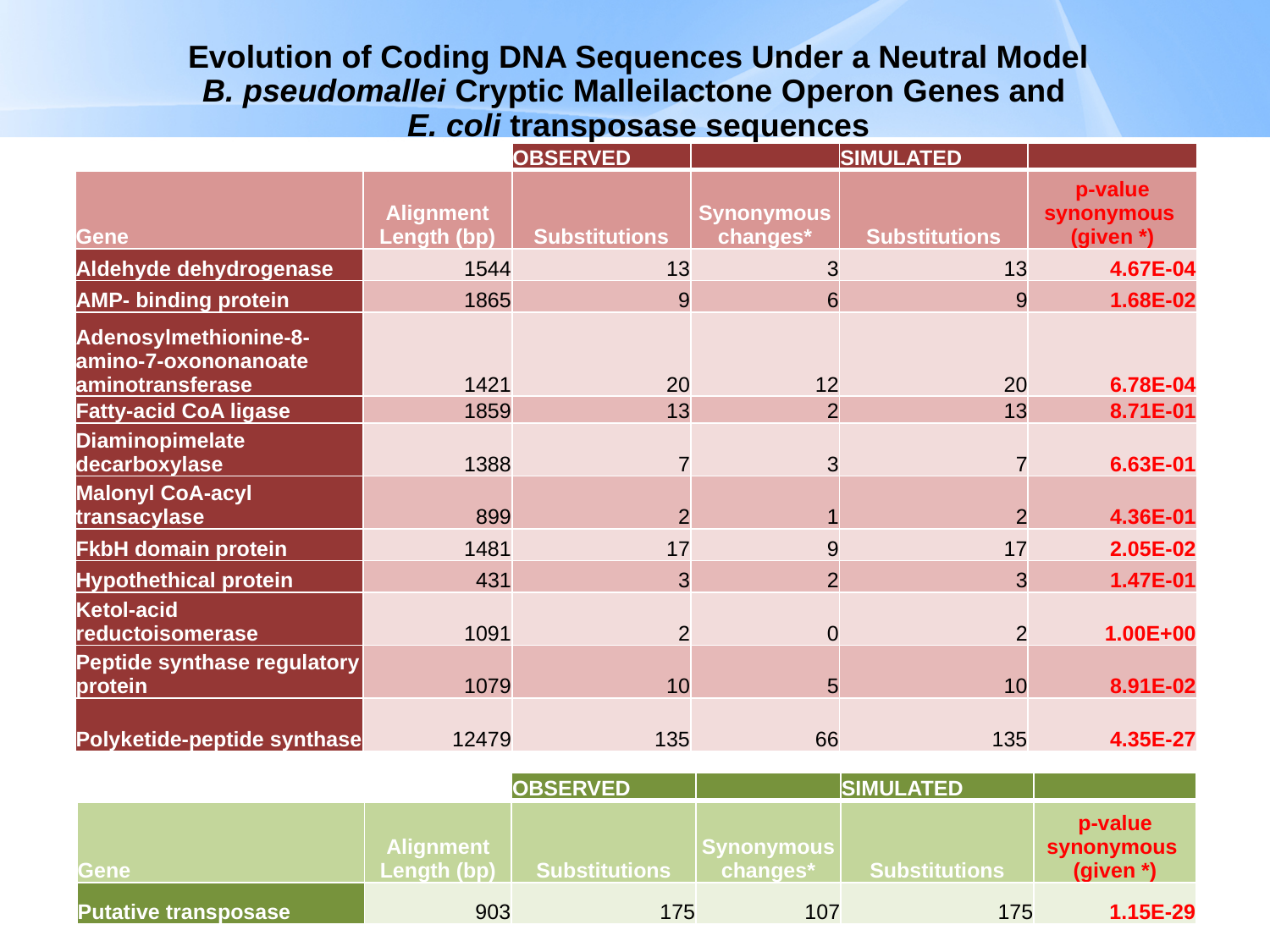

# Evolution of Coding DNA Sequences Under a Neutral Model B. pseudomallei Cryptic Malleilactone Operon Genes and E. coli transposase sequences
|  |  | OBSERVED |  | SIMULATED |  |
| --- | --- | --- | --- | --- | --- |
| Gene | Alignment Length (bp) | Substitutions | Synonymous changes\* | Substitutions | p-value synonymous (given \*) |
| Aldehyde dehydrogenase | 1544 | 13 | 3 | 13 | 4.67E-04 |
| AMP- binding protein | 1865 | 9 | 6 | 9 | 1.68E-02 |
| Adenosylmethionine-8-amino-7-oxononanoate aminotransferase | 1421 | 20 | 12 | 20 | 6.78E-04 |
| Fatty-acid CoA ligase | 1859 | 13 | 2 | 13 | 8.71E-01 |
| Diaminopimelate decarboxylase | 1388 | 7 | 3 | 7 | 6.63E-01 |
| Malonyl CoA-acyl transacylase | 899 | 2 | 1 | 2 | 4.36E-01 |
| FkbH domain protein | 1481 | 17 | 9 | 17 | 2.05E-02 |
| Hypothethical protein | 431 | 3 | 2 | 3 | 1.47E-01 |
| Ketol-acid reductoisomerase | 1091 | 2 | 0 | 2 | 1.00E+00 |
| Peptide synthase regulatory protein | 1079 | 10 | 5 | 10 | 8.91E-02 |
| Polyketide-peptide synthase | 12479 | 135 | 66 | 135 | 4.35E-27 |
|  |  | OBSERVED |  | SIMULATED |  |
| --- | --- | --- | --- | --- | --- |
| Gene | Alignment Length (bp) | Substitutions | Synonymous changes\* | Substitutions | p-value synonymous (given \*) |
| Putative transposase | 903 | 175 | 107 | 175 | 1.15E-29 |